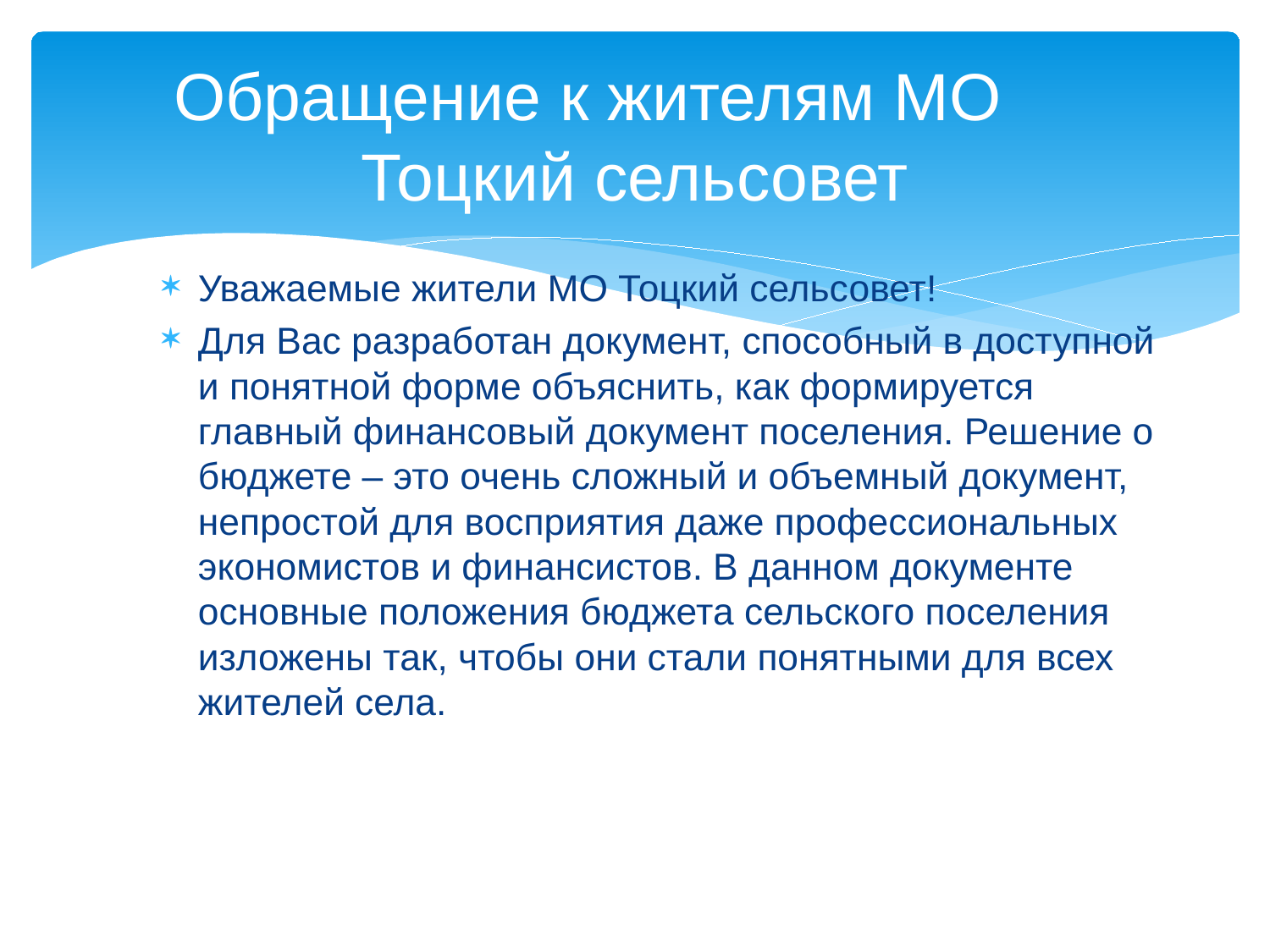

# Обращение к жителям МО      Тоцкий сельсовет
Уважаемые жители МО Тоцкий сельсовет!
Для Вас разработан документ, способный в доступной и понятной форме объяснить, как формируется главный финансовый документ поселения. Решение о бюджете – это очень сложный и объемный документ, непростой для восприятия даже профессиональных экономистов и финансистов. В данном документе основные положения бюджета сельского поселения изложены так, чтобы они стали понятными для всех жителей села.